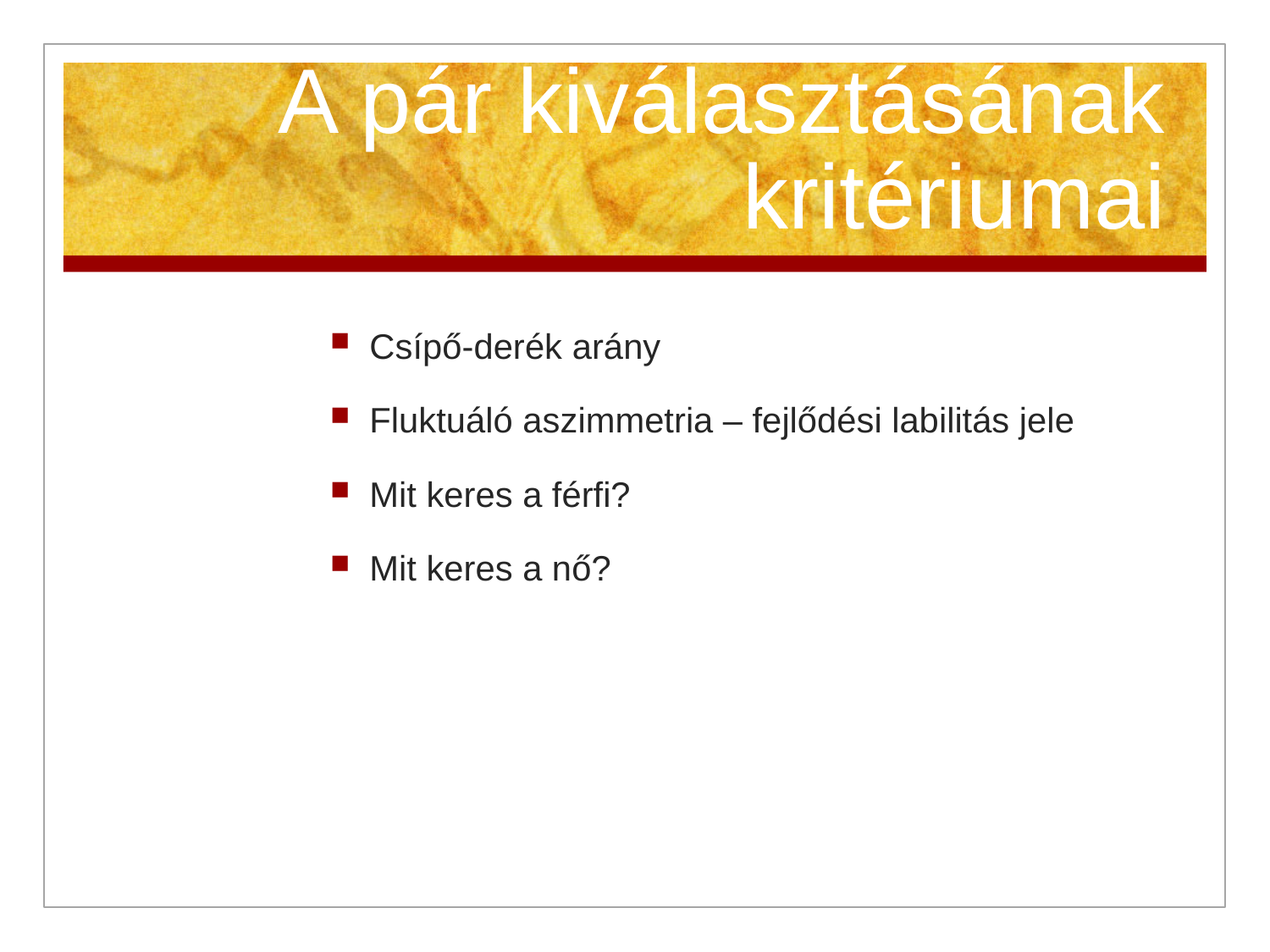

# A pár kiválasztásának kritériumai
Csípő-derék arány
Fluktuáló aszimmetria – fejlődési labilitás jele
Mit keres a férfi?
Mit keres a nő?